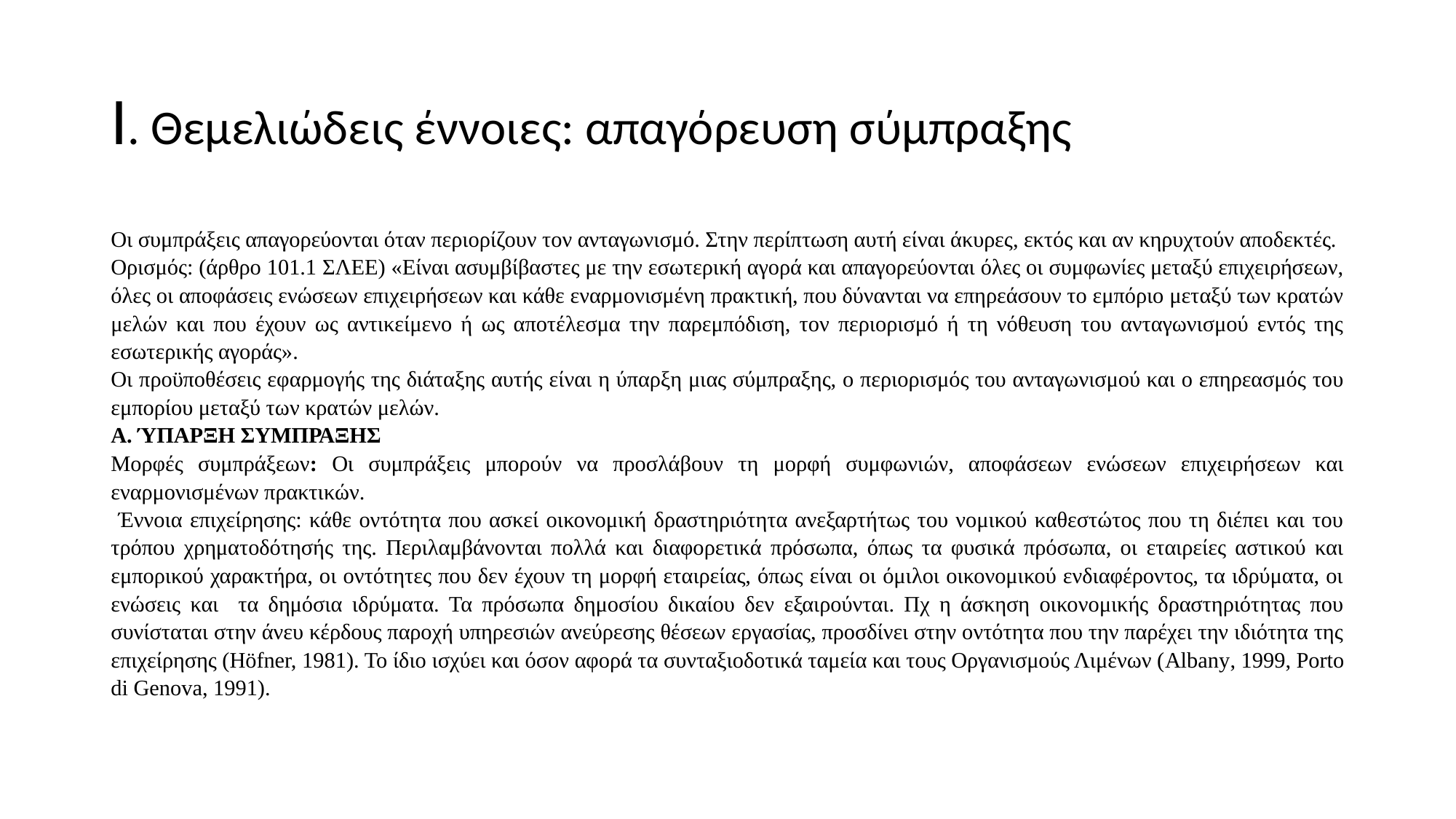

# Ι. Θεμελιώδεις έννοιες: απαγόρευση σύμπραξης
Οι συμπράξεις απαγορεύονται όταν περιορίζουν τον ανταγωνισμό. Στην περίπτωση αυτή είναι άκυρες, εκτός και αν κηρυχτούν αποδεκτές.
Ορισμός: (άρθρο 101.1 ΣΛΕΕ) «Είναι ασυμβίβαστες με την εσωτερική αγορά και απαγορεύονται όλες οι συμφωνίες μεταξύ επιχειρήσεων, όλες οι αποφάσεις ενώσεων επιχειρήσεων και κάθε εναρμονισμένη πρακτική, που δύνανται να επηρεάσουν το εμπόριο μεταξύ των κρατών μελών και που έχουν ως αντικείμενο ή ως αποτέλεσμα την παρεμπόδιση, τον περιορισμό ή τη νόθευση του ανταγωνισμού εντός της εσωτερικής αγοράς».
Οι προϋποθέσεις εφαρμογής της διάταξης αυτής είναι η ύπαρξη μιας σύμπραξης, ο περιορισμός του ανταγωνισμού και ο επηρεασμός του εμπορίου μεταξύ των κρατών μελών.
Α. ΎΠΑΡΞΗ ΣΥΜΠΡΑΞΗΣ
Μορφές συμπράξεων: Οι συμπράξεις μπορούν να προσλάβουν τη μορφή συμφωνιών, αποφάσεων ενώσεων επιχειρήσεων και εναρμονισμένων πρακτικών.
 Έννοια επιχείρησης: κάθε οντότητα που ασκεί οικονομική δραστηριότητα ανεξαρτήτως του νομικού καθεστώτος που τη διέπει και του τρόπου χρηματοδότησής της. Περιλαμβάνονται πολλά και διαφορετικά πρόσωπα, όπως τα φυσικά πρόσωπα, οι εταιρείες αστικού και εμπορικού χαρακτήρα, οι οντότητες που δεν έχουν τη μορφή εταιρείας, όπως είναι οι όμιλοι οικονομικού ενδιαφέροντος, τα ιδρύματα, οι ενώσεις και  τα δημόσια ιδρύματα. Τα πρόσωπα δημοσίου δικαίου δεν εξαιρούνται. Πχ η άσκηση οικονομικής δραστηριότητας που συνίσταται στην άνευ κέρδους παροχή υπηρεσιών ανεύρεσης θέσεων εργασίας, προσδίνει στην οντότητα που την παρέχει την ιδιότητα της επιχείρησης (Höfner, 1981). Το ίδιο ισχύει και όσον αφορά τα συνταξιοδοτικά ταμεία και τους Οργανισμούς Λιμένων (Albany, 1999, Porto di Genova, 1991).